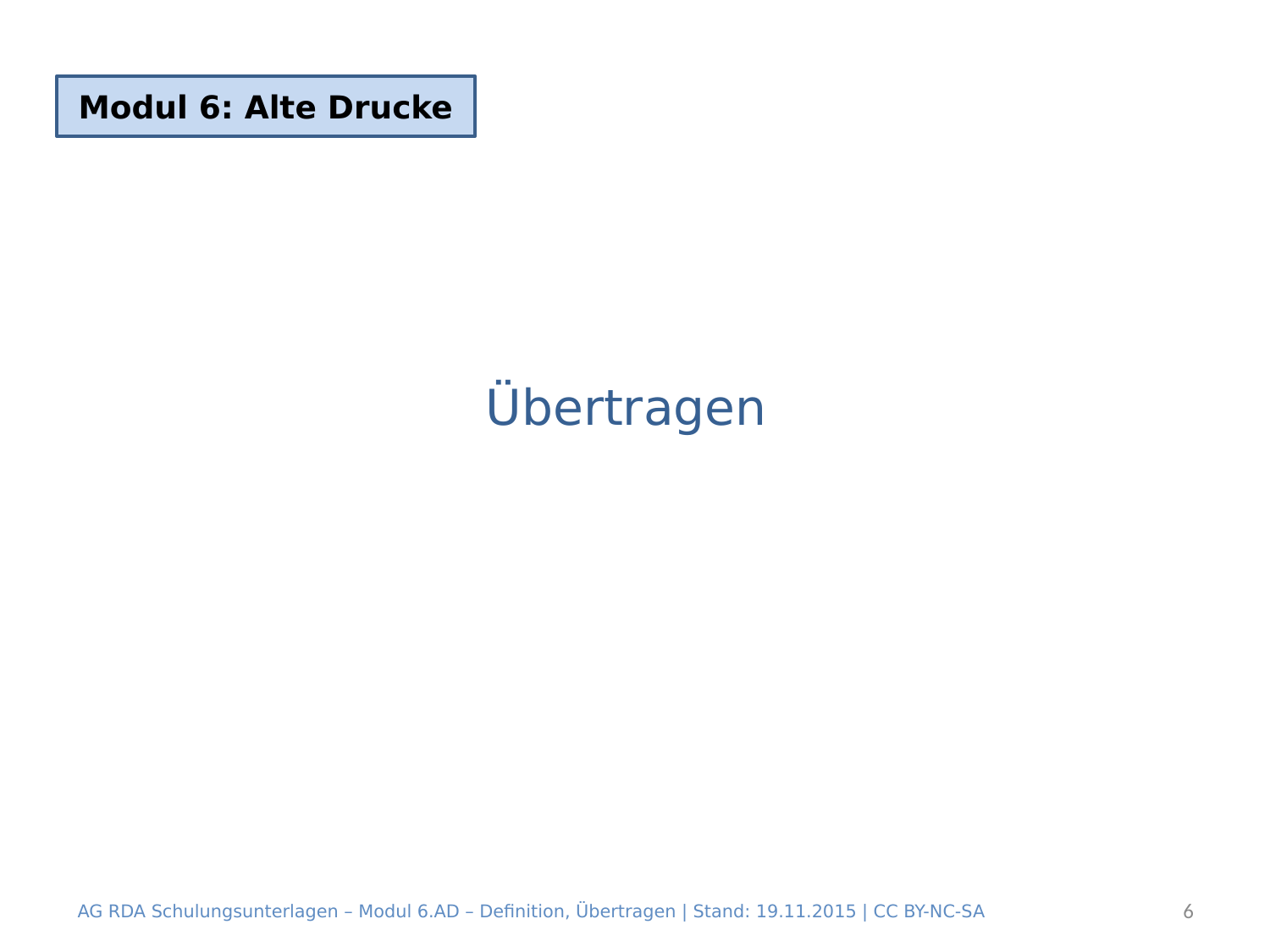

Modul 6: Alte Drucke
# Übertragen
AG RDA Schulungsunterlagen – Modul 6.AD – Definition, Übertragen | Stand: 19.11.2015 | CC BY-NC-SA
6